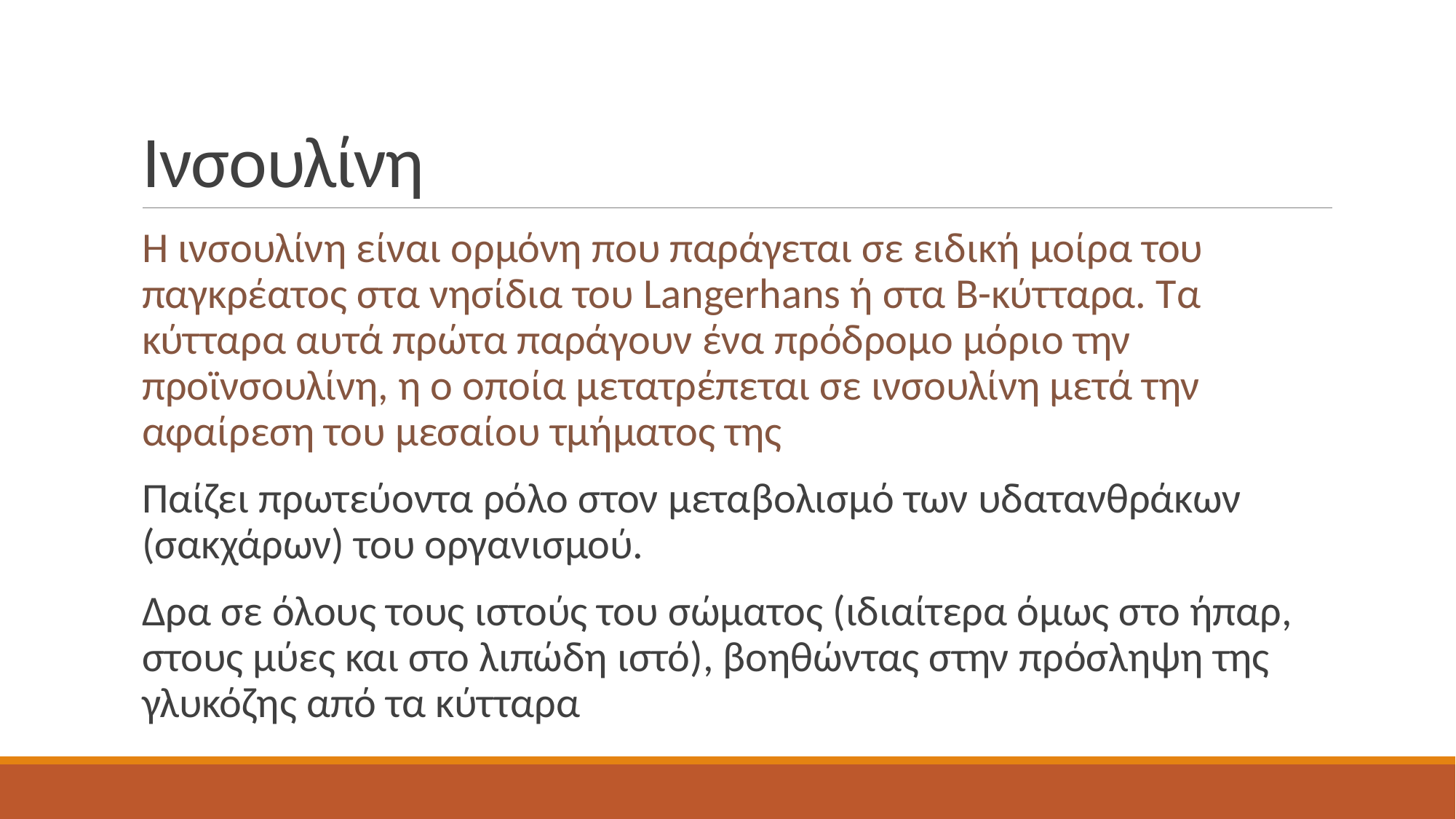

# Ινσουλίνη
Η ινσουλίνη είναι ορμόνη που παράγεται σε ειδική μοίρα του παγκρέατος στα νησίδια του Langerhans ή στα Β-κύτταρα. Τα κύτταρα αυτά πρώτα παράγουν ένα πρόδρομο μόριο την προϊνσουλίνη, η ο οποία μετατρέπεται σε ινσουλίνη μετά την αφαίρεση του μεσαίου τμήματος της
Παίζει πρωτεύοντα ρόλο στον μεταβολισμό των υδατανθράκων (σακχάρων) του οργανισμού.
Δρα σε όλους τους ιστούς του σώματος (ιδιαίτερα όμως στο ήπαρ, στους μύες και στο λιπώδη ιστό), βοηθώντας στην πρόσληψη της γλυκόζης από τα κύτταρα